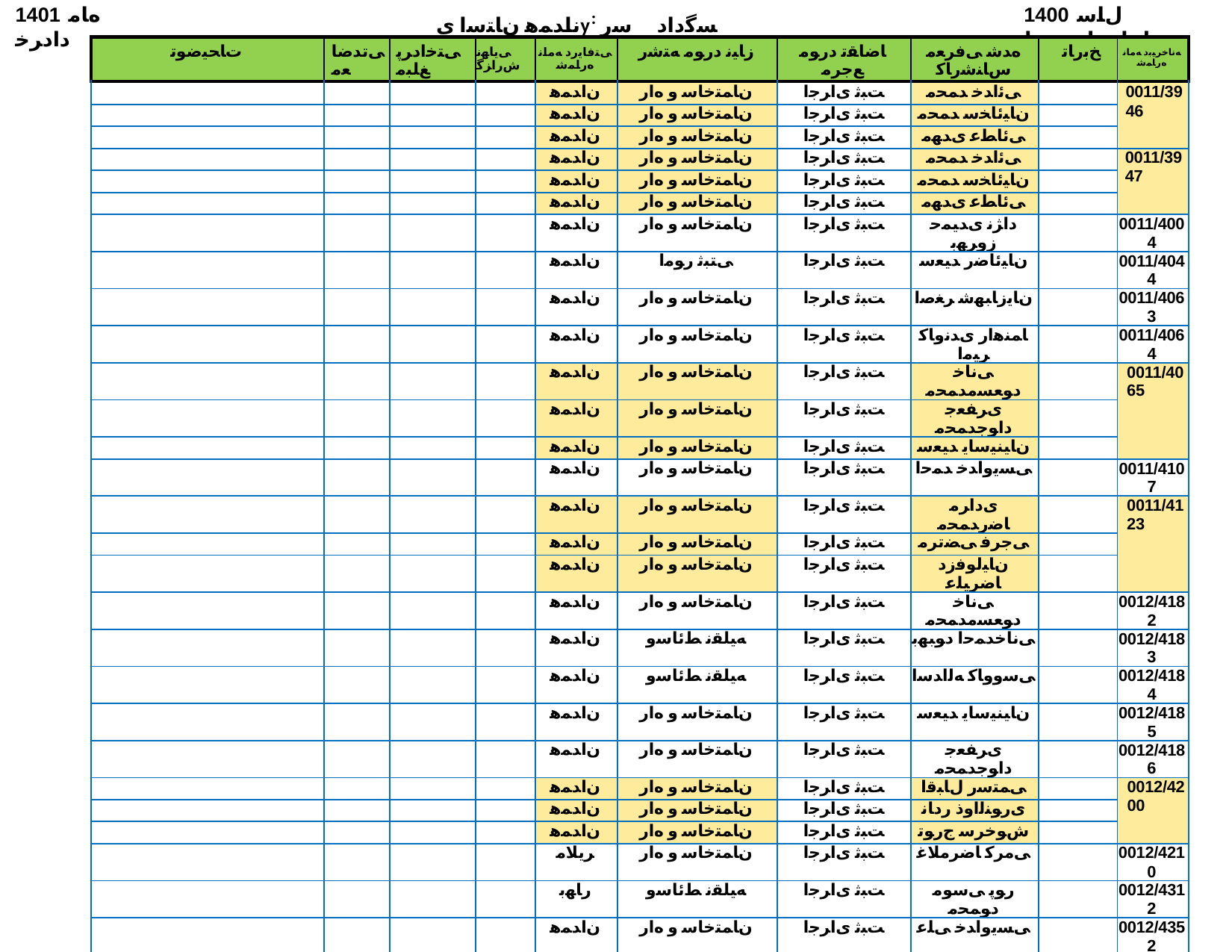

1401 ﻩﺎﻣ ﺩﺍﺩﺮﺧ
ناﺪﻤﻫ نﺎﺘﺳا یy: ﺴﮔداد  ﺳر نﺎﺳﺎﻨﺷرﺎ✓ نﻮﻧﺎ✓
1400 ﻝﺎﺳ ﺕﺎﻋﺎﺟﺭﺍ ﺖﺴﻴﻟ
| ﺕﺎﺤﻴﺿﻮﺗ | ﯽﺗﺪﺿﺎﻌﻣ | ﯽﺘﺧﺍﺩﺮﭘ ﻎﻠﺒﻣ | ﯽﻳﺎﻬﻧ ﺵﺭﺍﺰﮔ | ﯽﺘﻓﺎﻳﺭﺩ ﻪﻣﺎﻧ ﻩﺭﺎﻤﺷ | ﺯﺎﻴﻧ ﺩﺭﻮﻣ ﻪﺘﺷﺭ | ﺎﺿﺎﻘﺗ ﺩﺭﻮﻣ ﻊﺟﺮﻣ | ﻩﺪﺷ ﯽﻓﺮﻌﻣ ﺱﺎﻨﺷﺭﺎﮐ | ﺦﺑﺭﺎﺗ | ﻪﻧﺎﺧﺮﻴﺑﺩ ﻪﻣﺎﻧ ﻩﺭﺎﻤﺷ |
| --- | --- | --- | --- | --- | --- | --- | --- | --- | --- |
|  |  |  |  | ﻥﺍﺪﻤﻫ | ﻥﺎﻤﺘﺧﺎﺳ ﻭ ﻩﺍﺭ | ﺖﺒﺛ یﺍﺮﺟﺍ | ﯽﺋﺍﺪﺧ ﺪﻤﺤﻣ |  | 0011/3946 |
|  |  |  |  | ﻥﺍﺪﻤﻫ | ﻥﺎﻤﺘﺧﺎﺳ ﻭ ﻩﺍﺭ | ﺖﺒﺛ یﺍﺮﺟﺍ | ﻥﺎﻴﺋﺎﺨﺳ ﺪﻤﺤﻣ |  |  |
|  |  |  |  | ﻥﺍﺪﻤﻫ | ﻥﺎﻤﺘﺧﺎﺳ ﻭ ﻩﺍﺭ | ﺖﺒﺛ یﺍﺮﺟﺍ | ﯽﺋﺎﻄﻋ یﺪﻬﻣ |  |  |
|  |  |  |  | ﻥﺍﺪﻤﻫ | ﻥﺎﻤﺘﺧﺎﺳ ﻭ ﻩﺍﺭ | ﺖﺒﺛ یﺍﺮﺟﺍ | ﯽﺋﺍﺪﺧ ﺪﻤﺤﻣ |  | 0011/3947 |
|  |  |  |  | ﻥﺍﺪﻤﻫ | ﻥﺎﻤﺘﺧﺎﺳ ﻭ ﻩﺍﺭ | ﺖﺒﺛ یﺍﺮﺟﺍ | ﻥﺎﻴﺋﺎﺨﺳ ﺪﻤﺤﻣ |  |  |
|  |  |  |  | ﻥﺍﺪﻤﻫ | ﻥﺎﻤﺘﺧﺎﺳ ﻭ ﻩﺍﺭ | ﺖﺒﺛ یﺍﺮﺟﺍ | ﯽﺋﺎﻄﻋ یﺪﻬﻣ |  |  |
|  |  |  |  | ﻥﺍﺪﻤﻫ | ﻥﺎﻤﺘﺧﺎﺳ ﻭ ﻩﺍﺭ | ﺖﺒﺛ یﺍﺮﺟﺍ | ﺩﺍﮋﻧ یﺪﻴﻤﺣ ﺯﻭﺮﻬﺑ |  | 0011/4004 |
|  |  |  |  | ﻥﺍﺪﻤﻫ | ﯽﺘﺒﺛ ﺭﻮﻣﺍ | ﺖﺒﺛ یﺍﺮﺟﺍ | ﻥﺎﻴﺋﺎﺿﺭ ﺪﻴﻌﺳ |  | 0011/4044 |
|  |  |  |  | ﻥﺍﺪﻤﻫ | ﻥﺎﻤﺘﺧﺎﺳ ﻭ ﻩﺍﺭ | ﺖﺒﺛ یﺍﺮﺟﺍ | ﻥﺎﻳﺯﺎﺒﻬﺷ ﺮﻐﺻﺍ |  | 0011/4063 |
|  |  |  |  | ﻥﺍﺪﻤﻫ | ﻥﺎﻤﺘﺧﺎﺳ ﻭ ﻩﺍﺭ | ﺖﺒﺛ یﺍﺮﺟﺍ | ﺎﻤﻨﻫﺍﺭ یﺪﻧﻭﺎﮐ ﺮﻴﻣﺍ |  | 0011/4064 |
|  |  |  |  | ﻥﺍﺪﻤﻫ | ﻥﺎﻤﺘﺧﺎﺳ ﻭ ﻩﺍﺭ | ﺖﺒﺛ یﺍﺮﺟﺍ | ﯽﻧﺎﺧ ﺩﻮﻌﺴﻣﺪﻤﺤﻣ |  | 0011/4065 |
|  |  |  |  | ﻥﺍﺪﻤﻫ | ﻥﺎﻤﺘﺧﺎﺳ ﻭ ﻩﺍﺭ | ﺖﺒﺛ یﺍﺮﺟﺍ | یﺮﻔﻌﺟ ﺩﺍﻮﺟﺪﻤﺤﻣ |  |  |
|  |  |  |  | ﻥﺍﺪﻤﻫ | ﻥﺎﻤﺘﺧﺎﺳ ﻭ ﻩﺍﺭ | ﺖﺒﺛ یﺍﺮﺟﺍ | ﻥﺎﻴﻨﻴﺳﺎﻳ ﺪﻴﻌﺳ |  |  |
|  |  |  |  | ﻥﺍﺪﻤﻫ | ﻥﺎﻤﺘﺧﺎﺳ ﻭ ﻩﺍﺭ | ﺖﺒﺛ یﺍﺮﺟﺍ | ﯽﺴﻳﻭﺍﺪﺧ ﺪﻤﺣﺍ |  | 0011/4107 |
|  |  |  |  | ﻥﺍﺪﻤﻫ | ﻥﺎﻤﺘﺧﺎﺳ ﻭ ﻩﺍﺭ | ﺖﺒﺛ یﺍﺮﺟﺍ | یﺩﺍﺮﻣ ﺎﺿﺭﺪﻤﺤﻣ |  | 0011/4123 |
|  |  |  |  | ﻥﺍﺪﻤﻫ | ﻥﺎﻤﺘﺧﺎﺳ ﻭ ﻩﺍﺭ | ﺖﺒﺛ یﺍﺮﺟﺍ | ﯽﺟﺮﻓ ﯽﻀﺗﺮﻣ |  |  |
|  |  |  |  | ﻥﺍﺪﻤﻫ | ﻥﺎﻤﺘﺧﺎﺳ ﻭ ﻩﺍﺭ | ﺖﺒﺛ یﺍﺮﺟﺍ | ﻥﺎﻴﻟﻮﻓﺯﺩ ﺎﺿﺮﻴﻠﻋ |  |  |
|  |  |  |  | ﻥﺍﺪﻤﻫ | ﻥﺎﻤﺘﺧﺎﺳ ﻭ ﻩﺍﺭ | ﺖﺒﺛ یﺍﺮﺟﺍ | ﯽﻧﺎﺧ ﺩﻮﻌﺴﻣﺪﻤﺤﻣ |  | 0012/4182 |
|  |  |  |  | ﻥﺍﺪﻤﻫ | ﻪﻴﻠﻘﻧ ﻂﺋﺎﺳﻭ | ﺖﺒﺛ یﺍﺮﺟﺍ | ﯽﻧﺎﺧﺪﻤﺣﺍ ﺩﻮﺒﻬﺑ |  | 0012/4183 |
|  |  |  |  | ﻥﺍﺪﻤﻫ | ﻪﻴﻠﻘﻧ ﻂﺋﺎﺳﻭ | ﺖﺒﺛ یﺍﺮﺟﺍ | ﯽﺳﻭﻭﺎﮐ ﻪﻟﺍﺪﺳﺍ |  | 0012/4184 |
|  |  |  |  | ﻥﺍﺪﻤﻫ | ﻥﺎﻤﺘﺧﺎﺳ ﻭ ﻩﺍﺭ | ﺖﺒﺛ یﺍﺮﺟﺍ | ﻥﺎﻴﻨﻴﺳﺎﻳ ﺪﻴﻌﺳ |  | 0012/4185 |
|  |  |  |  | ﻥﺍﺪﻤﻫ | ﻥﺎﻤﺘﺧﺎﺳ ﻭ ﻩﺍﺭ | ﺖﺒﺛ یﺍﺮﺟﺍ | یﺮﻔﻌﺟ ﺩﺍﻮﺟﺪﻤﺤﻣ |  | 0012/4186 |
|  |  |  |  | ﻥﺍﺪﻤﻫ | ﻥﺎﻤﺘﺧﺎﺳ ﻭ ﻩﺍﺭ | ﺖﺒﺛ یﺍﺮﺟﺍ | ﯽﻤﺘﺳﺭ ﻝﺎﺒﻗﺍ |  | 0012/4200 |
|  |  |  |  | ﻥﺍﺪﻤﻫ | ﻥﺎﻤﺘﺧﺎﺳ ﻭ ﻩﺍﺭ | ﺖﺒﺛ یﺍﺮﺟﺍ | یﺭﻮﻨﻟﺍﻭﺫ ﺭﺩﺎﻧ |  |  |
|  |  |  |  | ﻥﺍﺪﻤﻫ | ﻥﺎﻤﺘﺧﺎﺳ ﻭ ﻩﺍﺭ | ﺖﺒﺛ یﺍﺮﺟﺍ | ﺵﻮﺧﺮﺳ ﺝﺭﻮﺗ |  |  |
|  |  |  |  | ﺮﻳﻼﻣ | ﻥﺎﻤﺘﺧﺎﺳ ﻭ ﻩﺍﺭ | ﺖﺒﺛ یﺍﺮﺟﺍ | ﯽﻣﺮﮐ ﺎﺿﺮﻣﻼﻏ |  | 0012/4210 |
|  |  |  |  | ﺭﺎﻬﺑ | ﻪﻴﻠﻘﻧ ﻂﺋﺎﺳﻭ | ﺖﺒﺛ یﺍﺮﺟﺍ | ﺭﻮﭘ ﯽﺳﻮﻣ ﺩﻮﻤﺤﻣ |  | 0012/4312 |
|  |  |  |  | ﻥﺍﺪﻤﻫ | ﻥﺎﻤﺘﺧﺎﺳ ﻭ ﻩﺍﺭ | ﺖﺒﺛ یﺍﺮﺟﺍ | ﯽﺴﻳﻭﺍﺪﺧ ﯽﻠﻋ |  | 0012/4352 |
|  |  |  |  | ﻥﺍﺪﻤﻫ | ﻥﺎﻤﺘﺧﺎﺳ ﻭ ﻩﺍﺭ | ﺖﺒﺛ یﺍﺮﺟﺍ | ﯽﻧﺎﺤﺒﺳ ﻪﻟﺍ ﺖﻤﺣﺭ |  | 0012/4353 |
|  |  |  |  | ﺮﻳﻼﻣ | ﻥﺎﻤﺘﺧﺎﺳ ﻭ ﻩﺍﺭ | ﺖﺒﺛ یﺍﺮﺟﺍ | ﯽﻠﻌﺨﻴﺷ ﯽﻟﻭ |  | 0012/4354 |
|  |  |  |  | ﺮﻳﻼﻣ | ﻥﺎﻤﺘﺧﺎﺳ ﻭ ﻩﺍﺭ | ﺖﺒﺛ یﺍﺮﺟﺍ | ﯽﺒﺟﺭ ﺩﺍﻮﺟ |  |  |
|  |  |  |  | ﺮﻳﻼﻣ | ﻥﺎﻤﺘﺧﺎﺳ ﻭ ﻩﺍﺭ | ﺖﺒﺛ یﺍﺮﺟﺍ | ﯽﺘﻤﻫ ﻦﻴﺴﺣ |  |  |
|  |  |  |  | ﻥﺍﺪﻤﻫ | ﻥﺎﻤﺘﺧﺎﺳ ﻭ ﻩﺍﺭ | ﺖﺒﺛ یﺍﺮﺟﺍ | ﻍﺍﻮﺻ ﺎﺿﺮﻴﻠﻋ |  | 0012/4410 |
|  |  |  |  | ﻥﺍﺪﻤﻫ | ﻥﺎﻤﺘﺧﺎﺳ ﻭ ﻩﺍﺭ | ﺖﺒﺛ یﺍﺮﺟﺍ | ﯽﻤﻴﻫﺍﺮﺑﺍ ﺎﺿﺮﻣﻼﻏ |  | 0012/4411 |
|  |  |  |  | ﻥﺍﺪﻤﻫ | ﻥﺎﻤﺘﺧﺎﺳ ﻭ ﻩﺍﺭ | ﺖﺒﺛ یﺍﺮﺟﺍ | ﯽﻣﺮﮐ ﺩﻮﻌﺴﻣ |  |  |
|  |  |  |  | ﻥﺍﺪﻤﻫ | ﻥﺎﻤﺘﺧﺎﺳ ﻭ ﻩﺍﺭ | ﺖﺒﺛ یﺍﺮﺟﺍ | ﻥﺎﻴﺋﺎﺨﺳ ﺪﻤﺤﻣ |  |  |
|  |  |  |  | ﻥﺍﺪﻤﻫ | ﻥﺎﻤﺘﺧﺎﺳ ﻭ ﻩﺍﺭ | ﺖﺒﺛ یﺍﺮﺟﺍ | ﯽﻣﻮﺼﻌﻣ ﺎﺿﺮﻴﻠﻋ |  | 0012/4420 |
|  |  |  |  | ﻥﺍﺪﻤﻫ | ﻪﻴﻠﻘﻧ ﻂﺋﺎﺳﻭ | ﺖﺒﺛ یﺍﺮﺟﺍ | یﺩﺎﺒﻋ ﺮﺒﮐﺍ ﯽﻠﻋ |  | 0012/4476 |